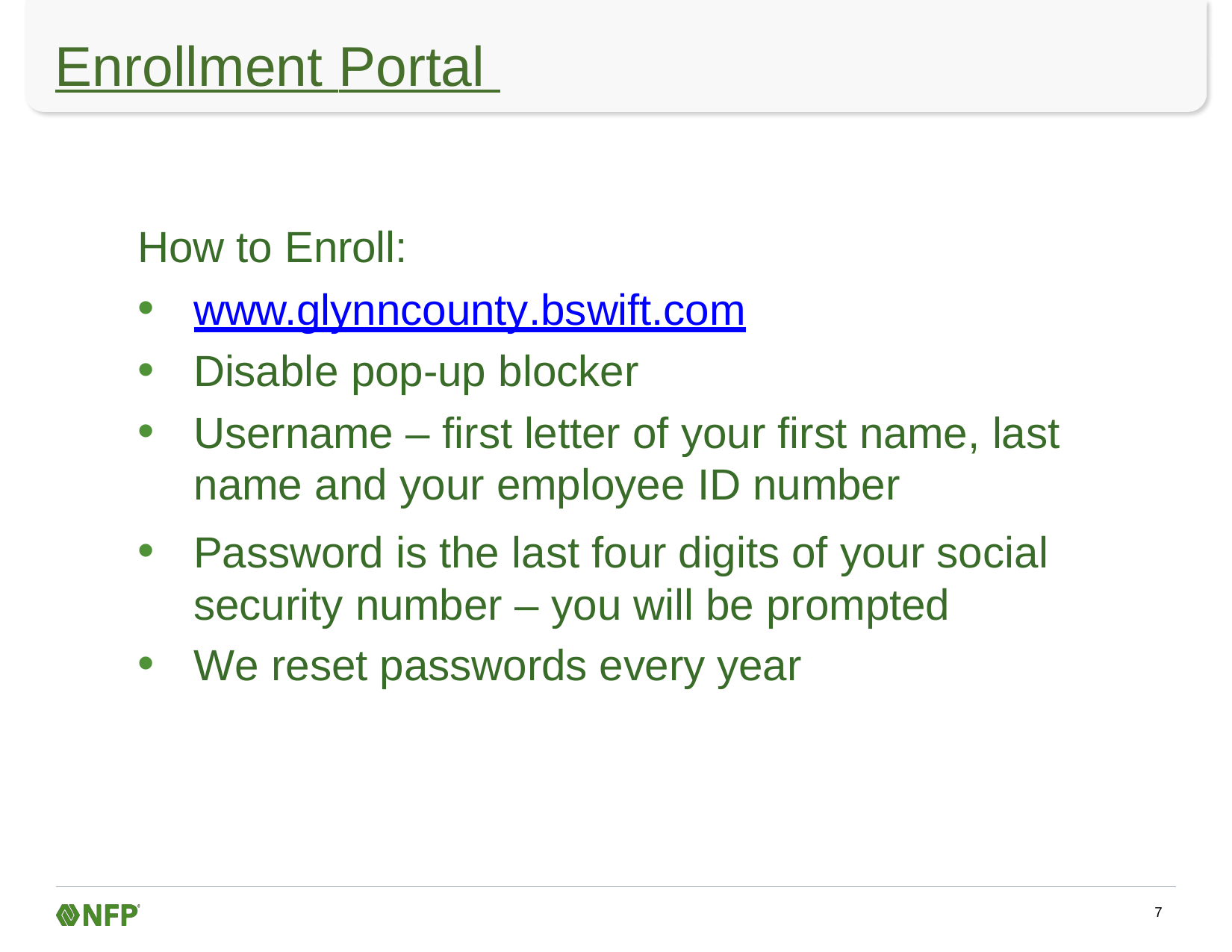

# Enrollment Portal
How to Enroll:

www.glynncounty.bswift.com

Disable pop-up blocker

Username – first letter of your first name, last
name and your employee ID number

Password is the last four digits of your social security number – you will be prompted

We reset passwords every year
7